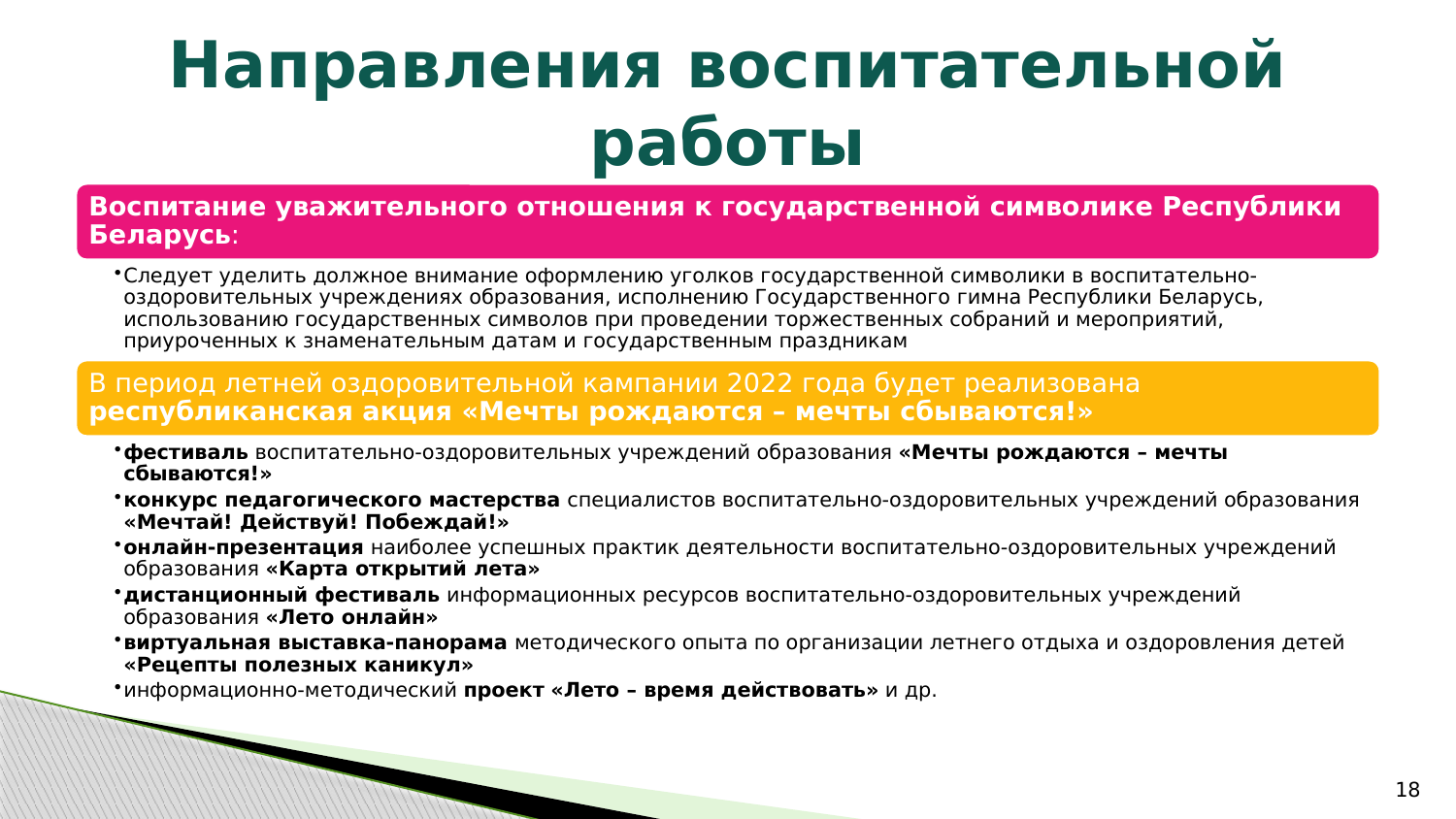

# Направления воспитательной работы
Воспитание уважительного отношения к государственной символике Республики Беларусь:
Следует уделить должное внимание оформлению уголков государственной символики в воспитательно-оздоровительных учреждениях образования, исполнению Государственного гимна Республики Беларусь, использованию государственных символов при проведении торжественных собраний и мероприятий, приуроченных к знаменательным датам и государственным праздникам
В период летней оздоровительной кампании 2022 года будет реализована республиканская акция «Мечты рождаются – мечты сбываются!»
фестиваль воспитательно-оздоровительных учреждений образования «Мечты рождаются – мечты сбываются!»
конкурс педагогического мастерства специалистов воспитательно-оздоровительных учреждений образования «Мечтай! Действуй! Побеждай!»
онлайн-презентация наиболее успешных практик деятельности воспитательно-оздоровительных учреждений образования «Карта открытий лета»
дистанционный фестиваль информационных ресурсов воспитательно-оздоровительных учреждений образования «Лето онлайн»
виртуальная выставка-панорама методического опыта по организации летнего отдыха и оздоровления детей «Рецепты полезных каникул»
информационно-методический проект «Лето – время действовать» и др.
18